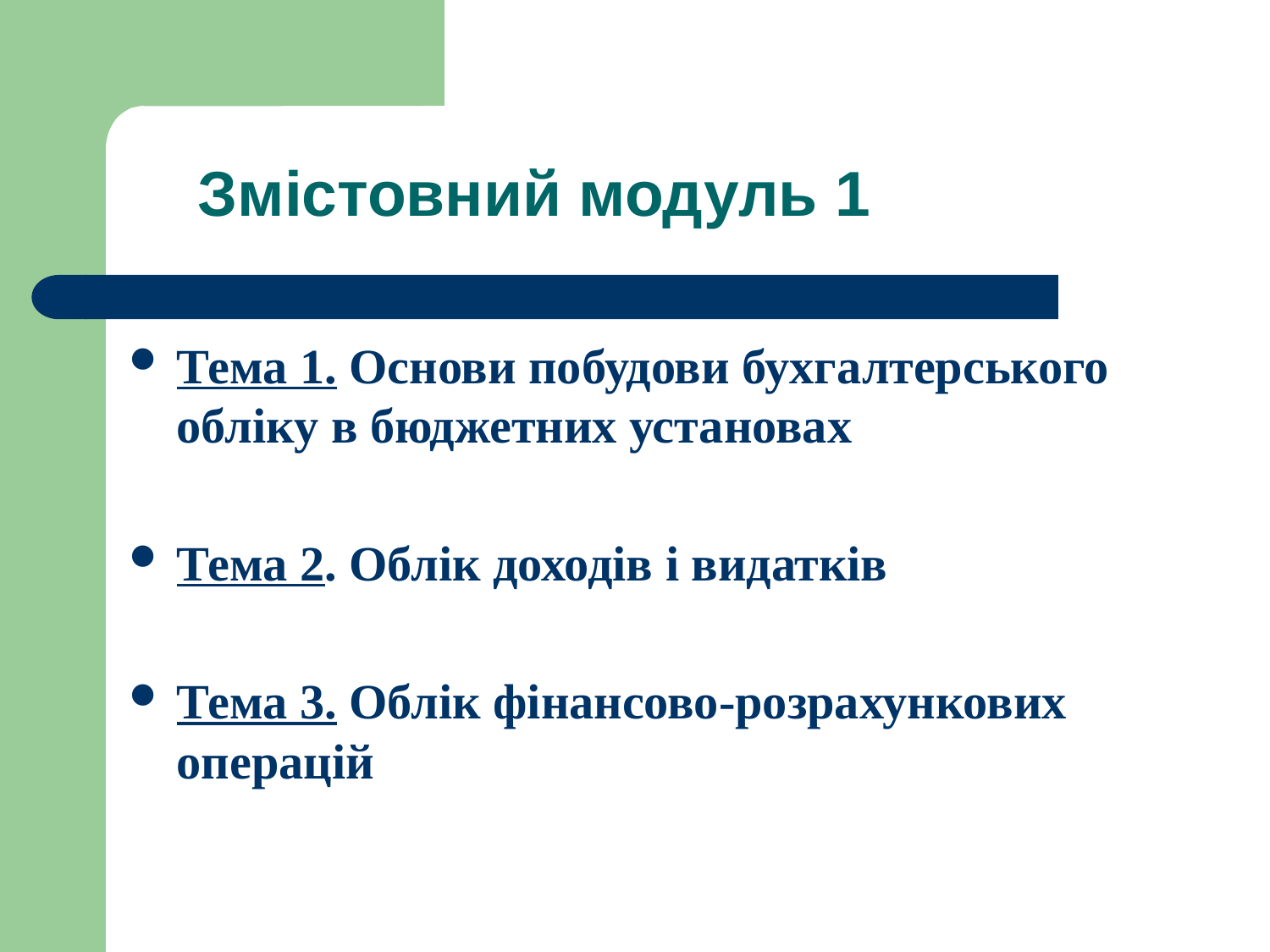

# Змістовний модуль 1
Тема 1. Основи побудови бухгалтерського обліку в бюджетних установах

Тема 2. Облік доходів і видатків

Тема 3. Облік фінансово-розрахункових операцій